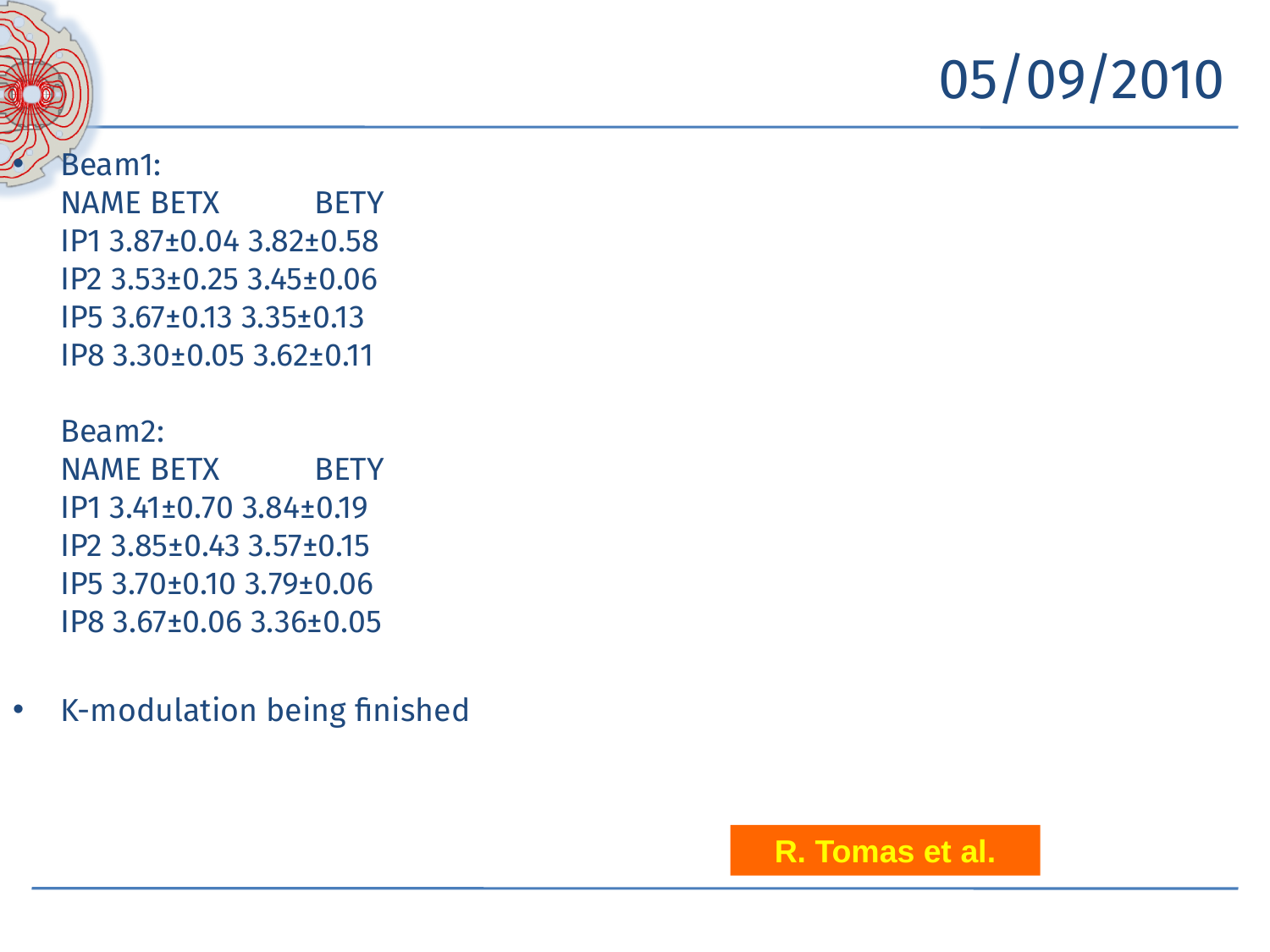

# 05/09/2010
Beam1:
NAME BETX 	BETY
IP1 3.87±0.04 3.82±0.58
IP2 3.53±0.25 3.45±0.06
IP5 3.67±0.13 3.35±0.13
IP8 3.30±0.05 3.62±0.11
Beam2:
NAME BETX 	BETY
IP1 3.41±0.70 3.84±0.19
IP2 3.85±0.43 3.57±0.15
IP5 3.70±0.10 3.79±0.06
IP8 3.67±0.06 3.36±0.05

K-modulation being finished

R. Tomas et al.